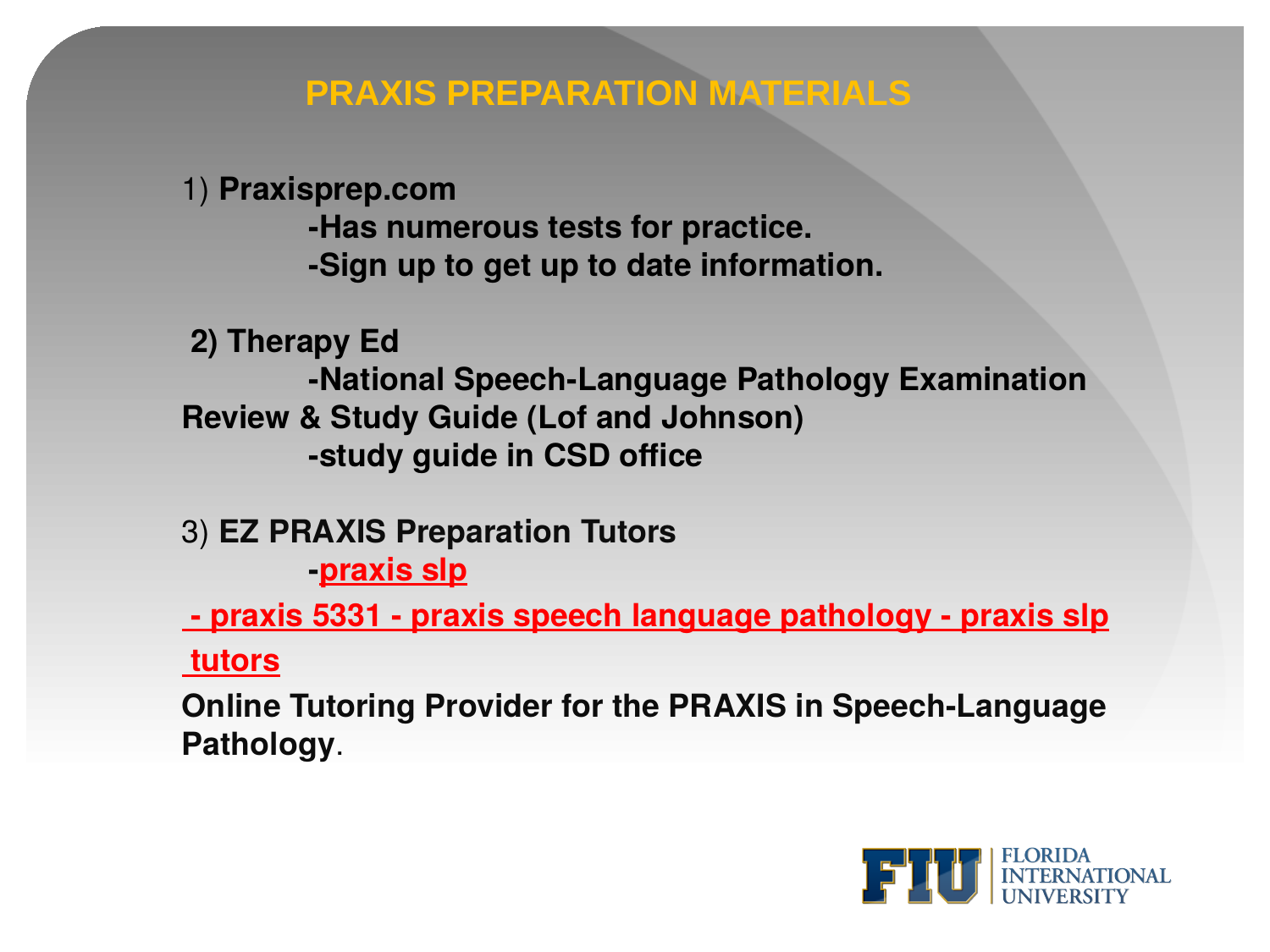

PRAXIS PREPARATION MATERIALS
1) Praxisprep.com
 	-Has numerous tests for practice.
	-Sign up to get up to date information.

 2) Therapy Ed
 	-National Speech-Language Pathology Examination Review & Study Guide (Lof and Johnson)
	-study guide in CSD office

3) EZ PRAXIS Preparation Tutors
	-praxis slp - praxis 5331 - praxis speech language pathology - praxis slp tutors
Online Tutoring Provider for the PRAXIS in Speech-Language Pathology.